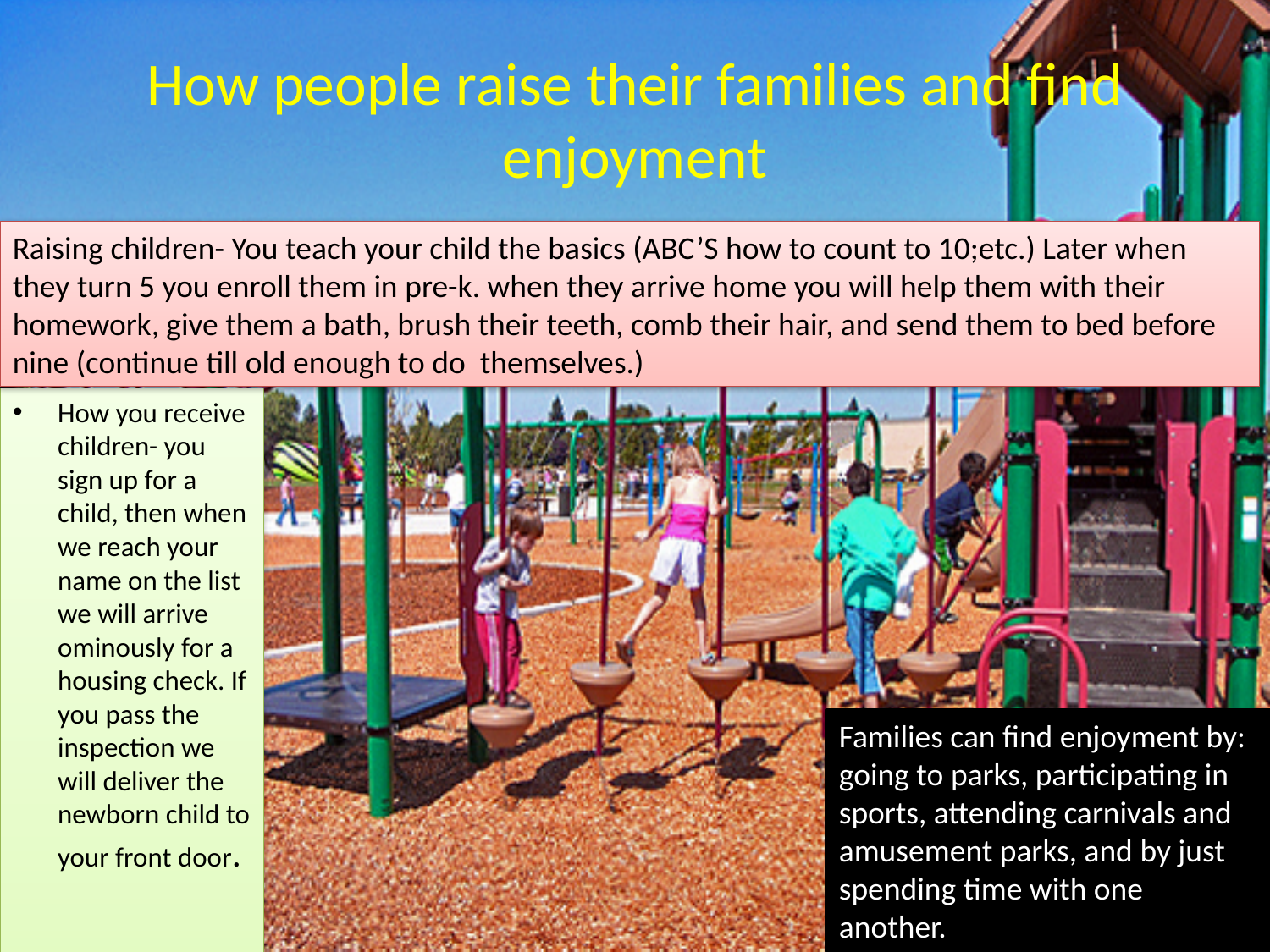

# How people raise their families and find enjoyment
Raising children- You teach your child the basics (ABC’S how to count to 10;etc.) Later when they turn 5 you enroll them in pre-k. when they arrive home you will help them with their homework, give them a bath, brush their teeth, comb their hair, and send them to bed before nine (continue till old enough to do  themselves.)
How you receive children- you sign up for a child, then when we reach your name on the list we will arrive ominously for a housing check. If you pass the inspection we will deliver the newborn child to your front door.
Families can find enjoyment by: going to parks, participating in sports, attending carnivals and amusement parks, and by just spending time with one another.